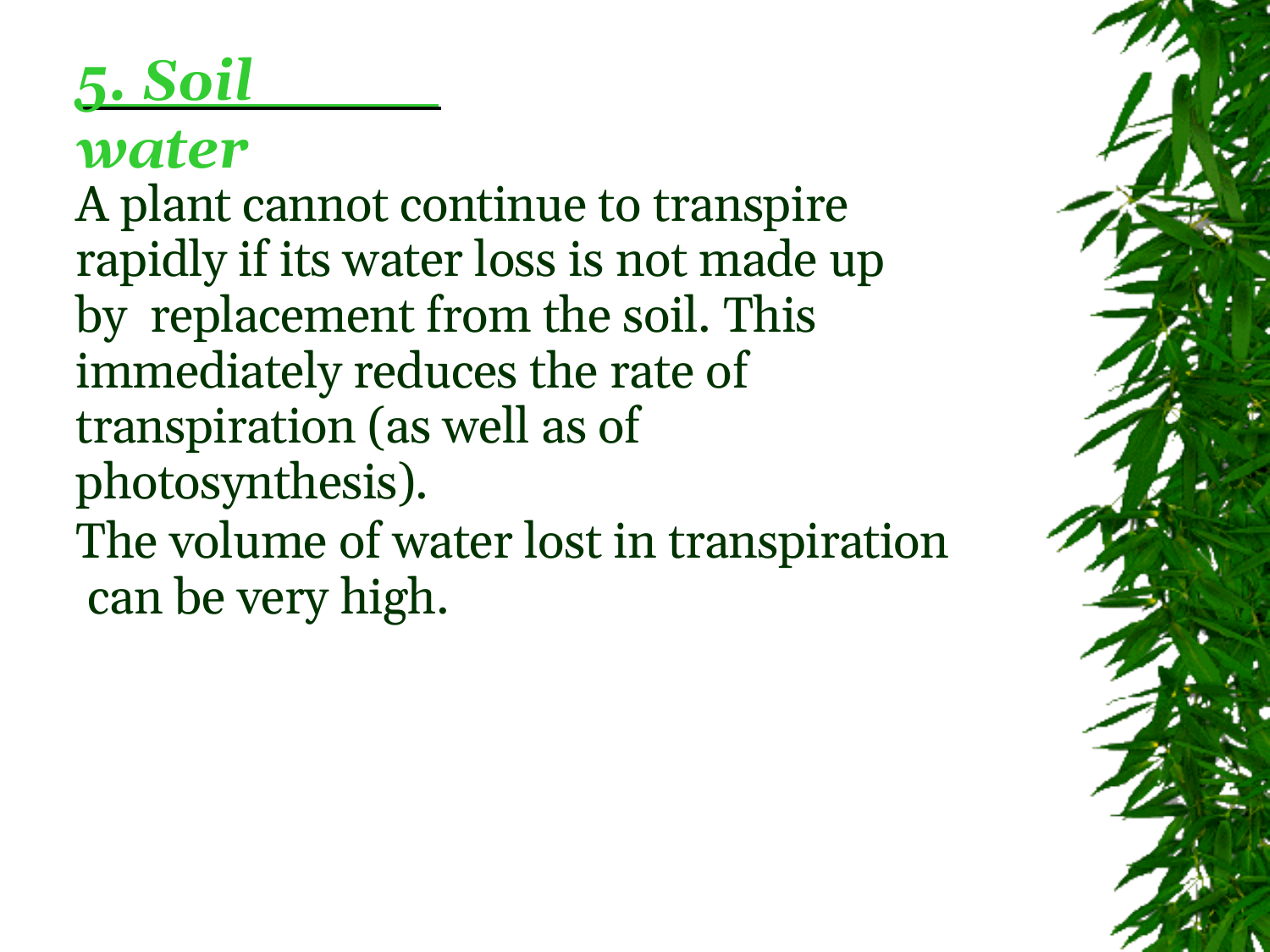

# 5. Soil water

A plant cannot continue to transpire  rapidly if its water loss is not made up by  replacement from the soil. This  immediately reduces the rate of  transpiration (as well as of  photosynthesis).
The volume of water lost in transpiration  can be very high.